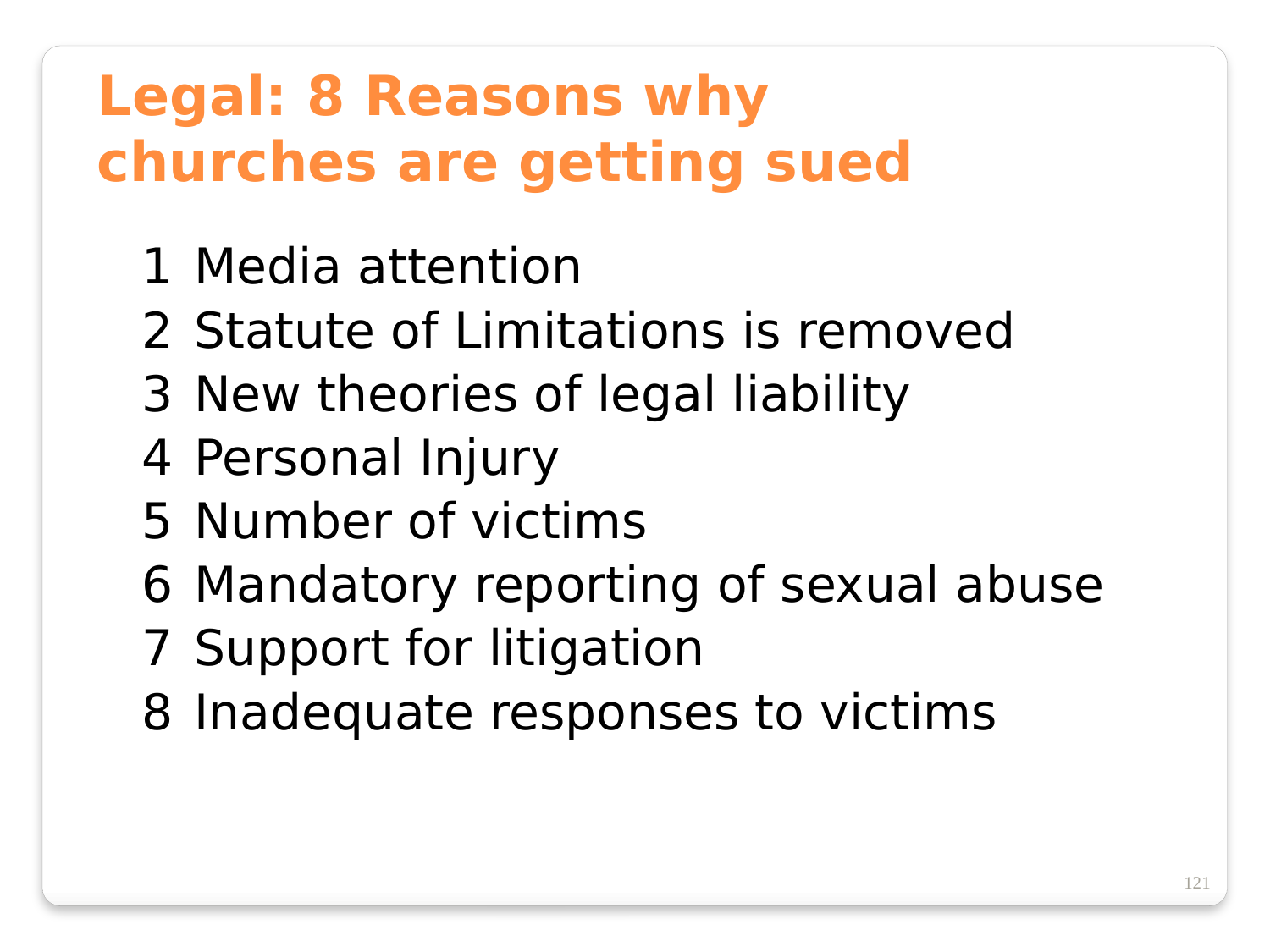

Legal: 8 Reasons why
churches are getting sued
1	 Media attention
2	 Statute of Limitations is removed
3	 New theories of legal liability
4	 Personal Injury
5	 Number of victims
6	 Mandatory reporting of sexual abuse
7	 Support for litigation
8	 Inadequate responses to victims
121